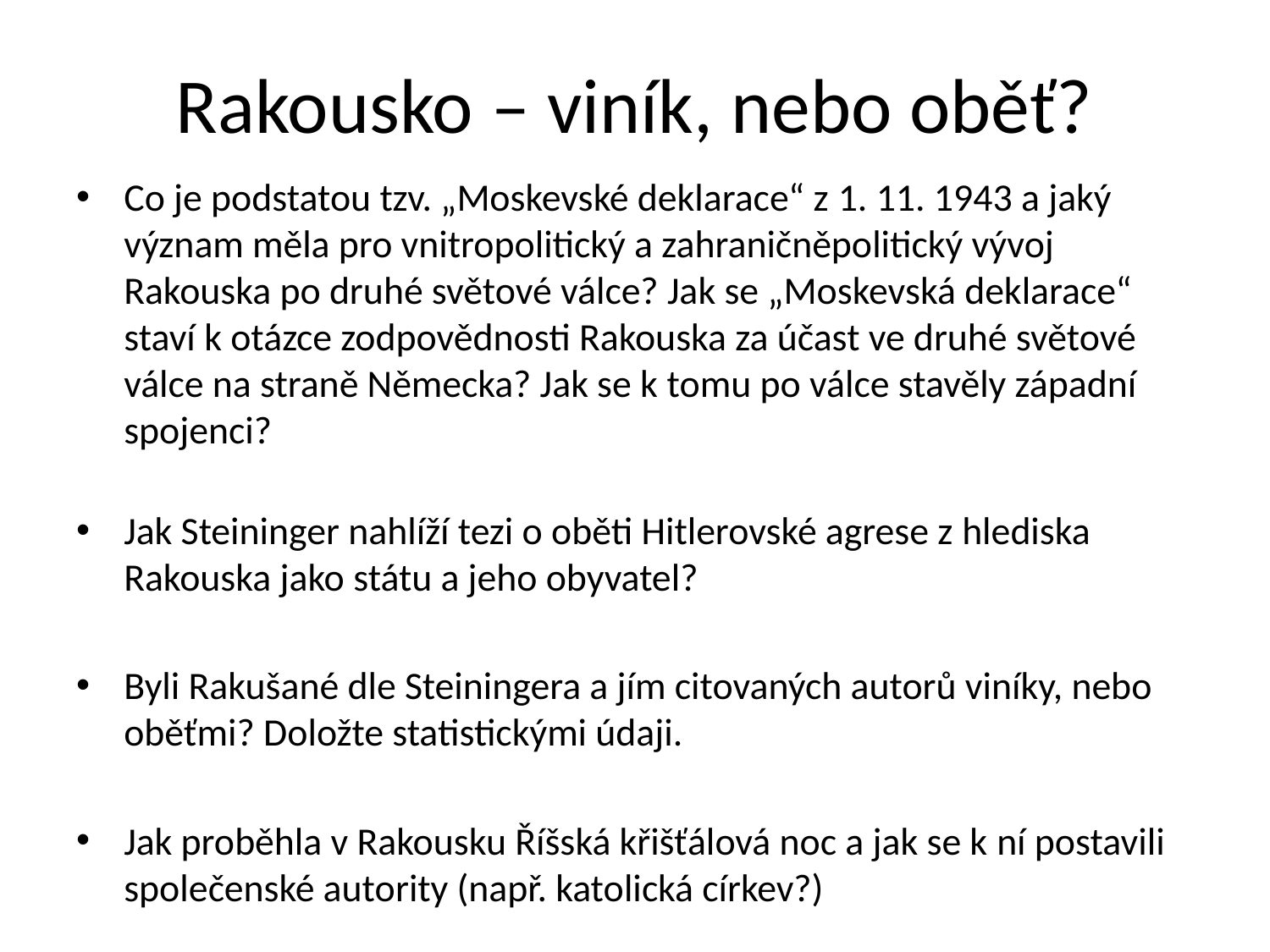

# Rakousko – viník, nebo oběť?
Co je podstatou tzv. „Moskevské deklarace“ z 1. 11. 1943 a jaký význam měla pro vnitropolitický a zahraničněpolitický vývoj Rakouska po druhé světové válce? Jak se „Moskevská deklarace“ staví k otázce zodpovědnosti Rakouska za účast ve druhé světové válce na straně Německa? Jak se k tomu po válce stavěly západní spojenci?
Jak Steininger nahlíží tezi o oběti Hitlerovské agrese z hlediska Rakouska jako státu a jeho obyvatel?

Byli Rakušané dle Steiningera a jím citovaných autorů viníky, nebo oběťmi? Doložte statistickými údaji.

Jak proběhla v Rakousku Říšská křišťálová noc a jak se k ní postavili společenské autority (např. katolická církev?)